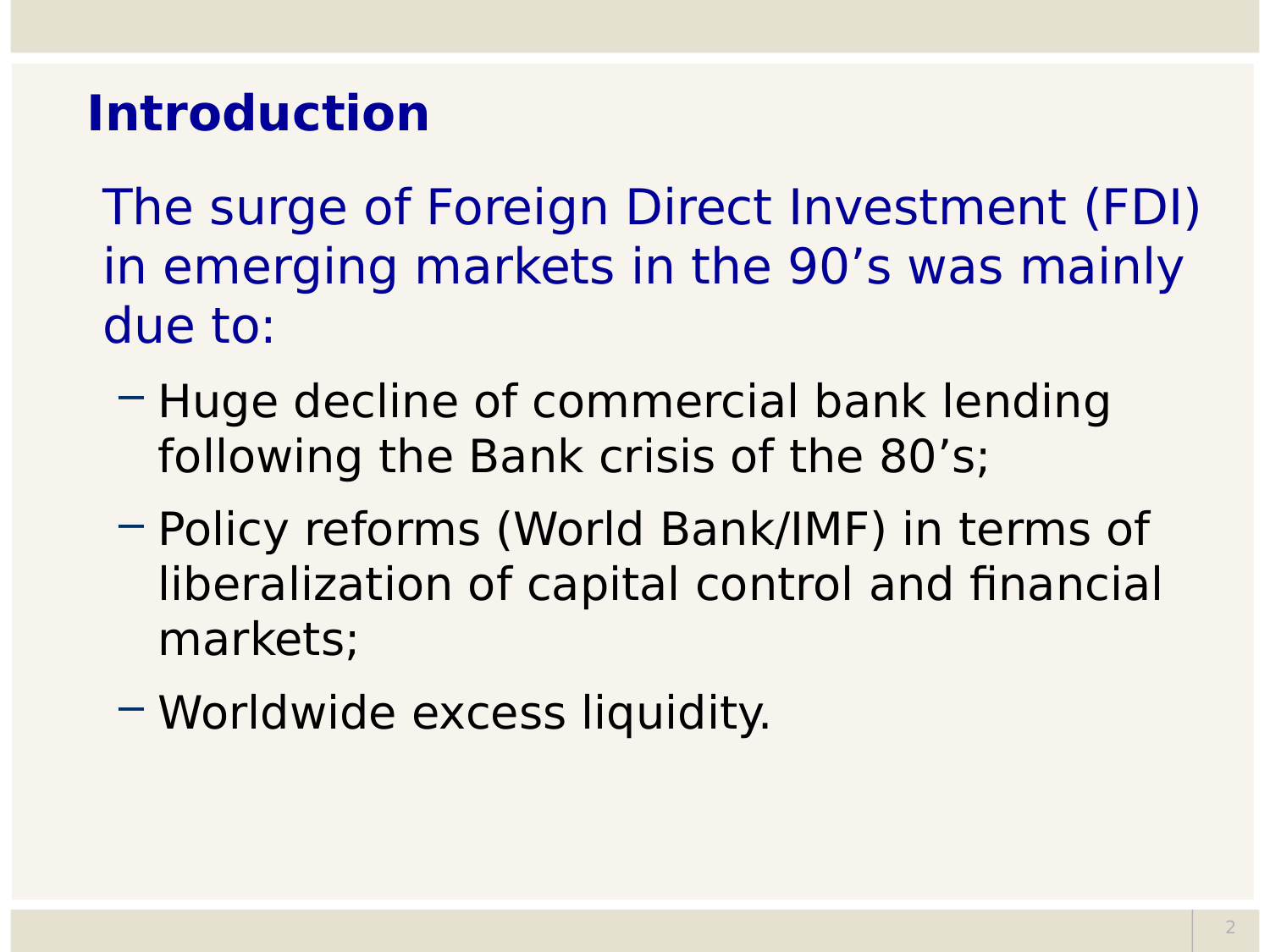

Introduction
	The surge of Foreign Direct Investment (FDI) in emerging markets in the 90’s was mainly due to:
Huge decline of commercial bank lending following the Bank crisis of the 80’s;
Policy reforms (World Bank/IMF) in terms of liberalization of capital control and financial markets;
Worldwide excess liquidity.
2